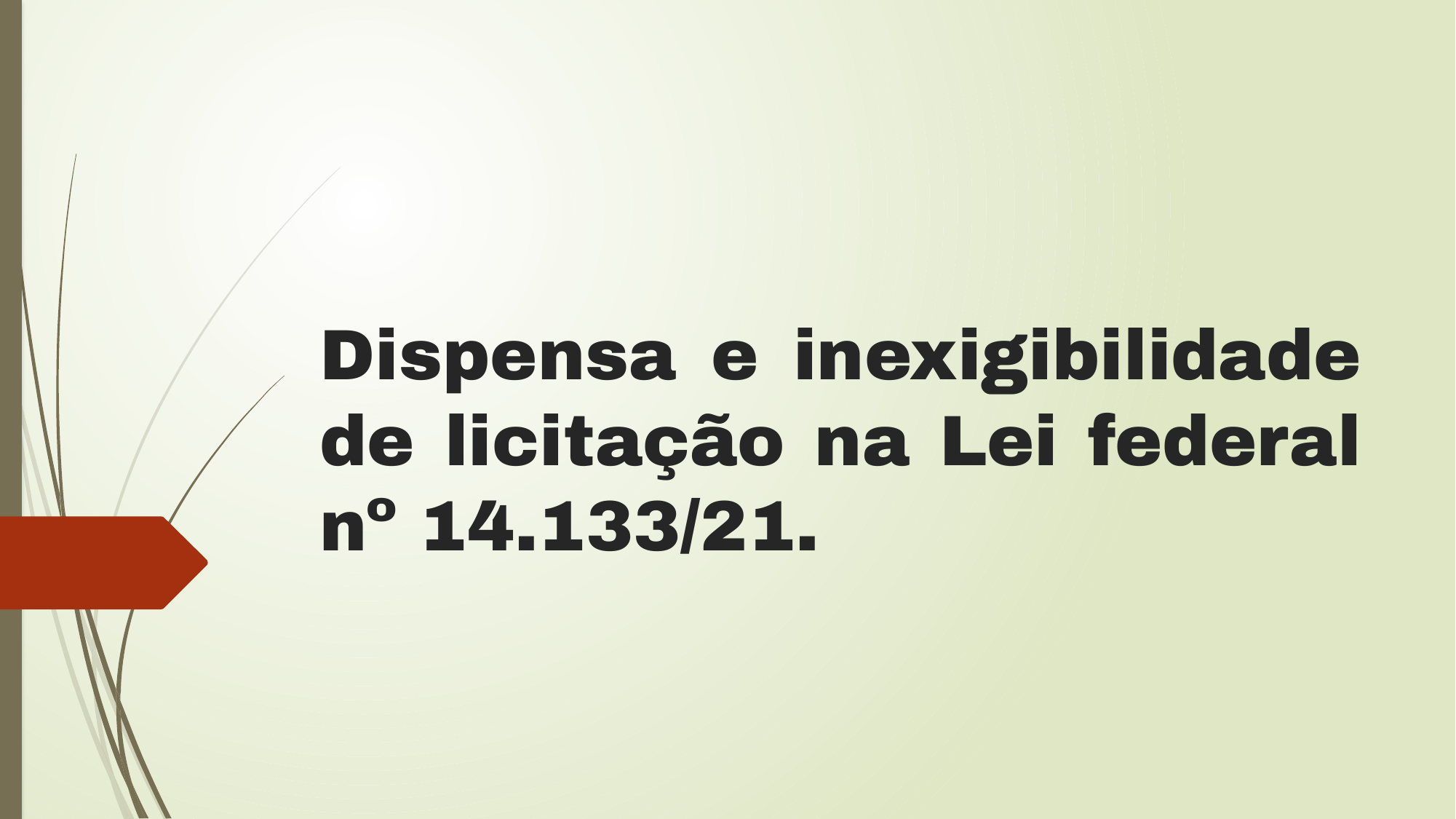

# Dispensa e inexigibilidade de licitação na Lei federal nº 14.133/21.